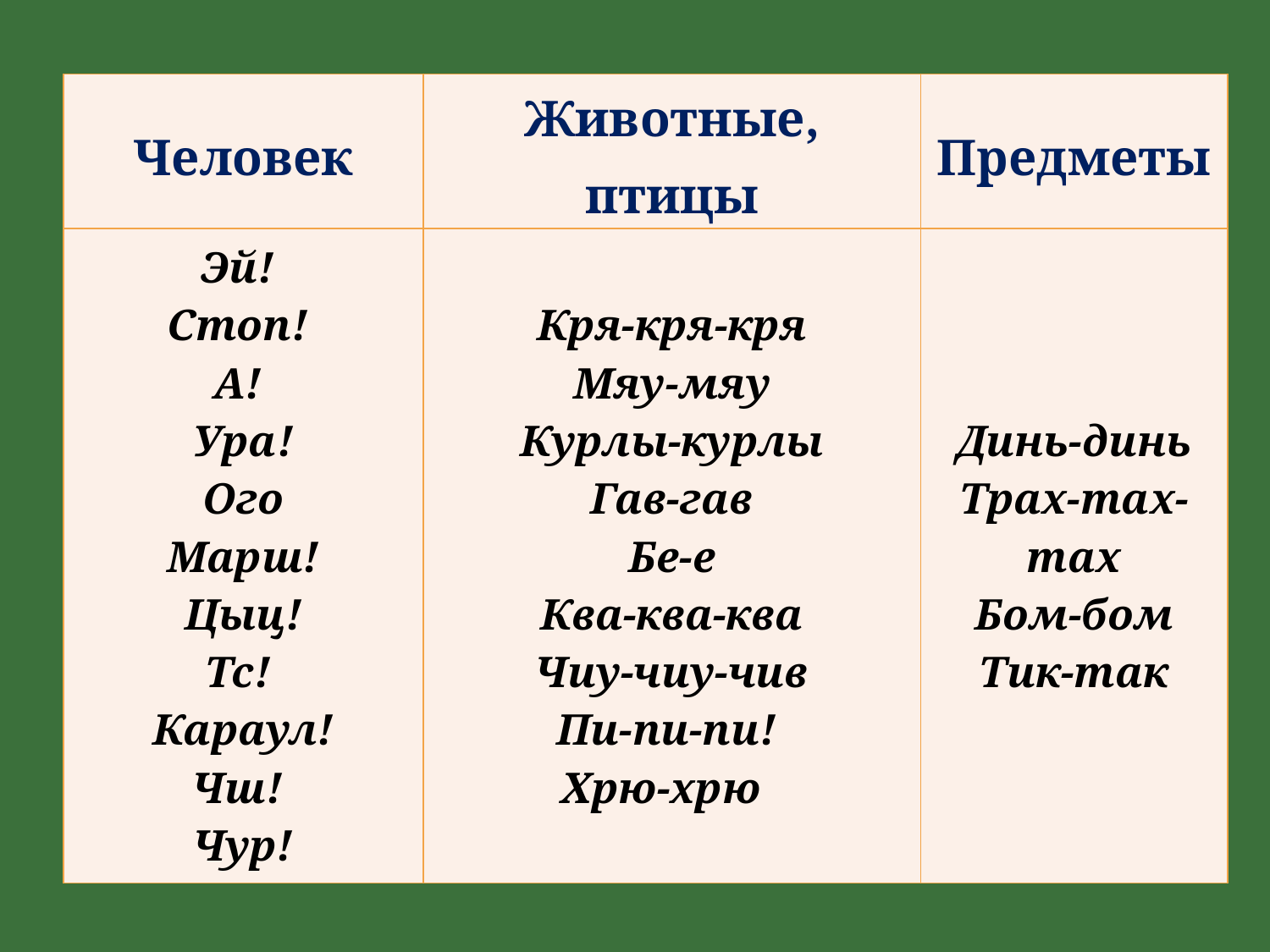

| Человек | Животные, птицы | Предметы |
| --- | --- | --- |
| Эй! Стоп! А! Ура! Oго Марш! Цыц! Тс! Караул! Чш! Чур! | Кря-кря-кря Мяу-мяу Курлы-курлы Гав-гав Бе-е Ква-ква-ква Чиу-чиу-чив Пи-пи-пи! Хрю-хрю | Динь-динь Трах-тах-тах Бом-бом Тик-так |